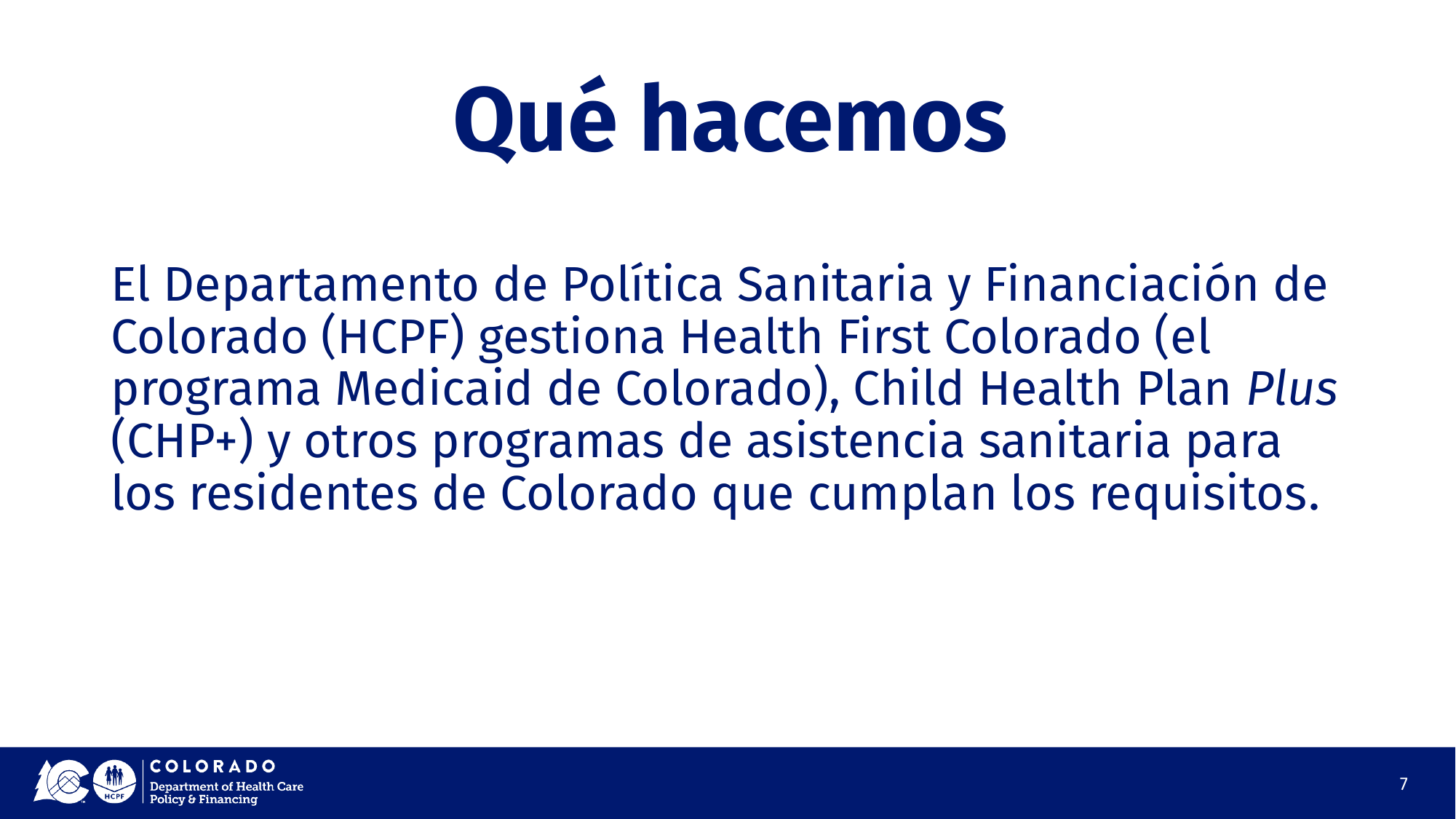

# Qué hacemos
El Departamento de Política Sanitaria y Financiación de Colorado (HCPF) gestiona Health First Colorado (el programa Medicaid de Colorado), Child Health Plan Plus (CHP+) y otros programas de asistencia sanitaria para los residentes de Colorado que cumplan los requisitos.
7